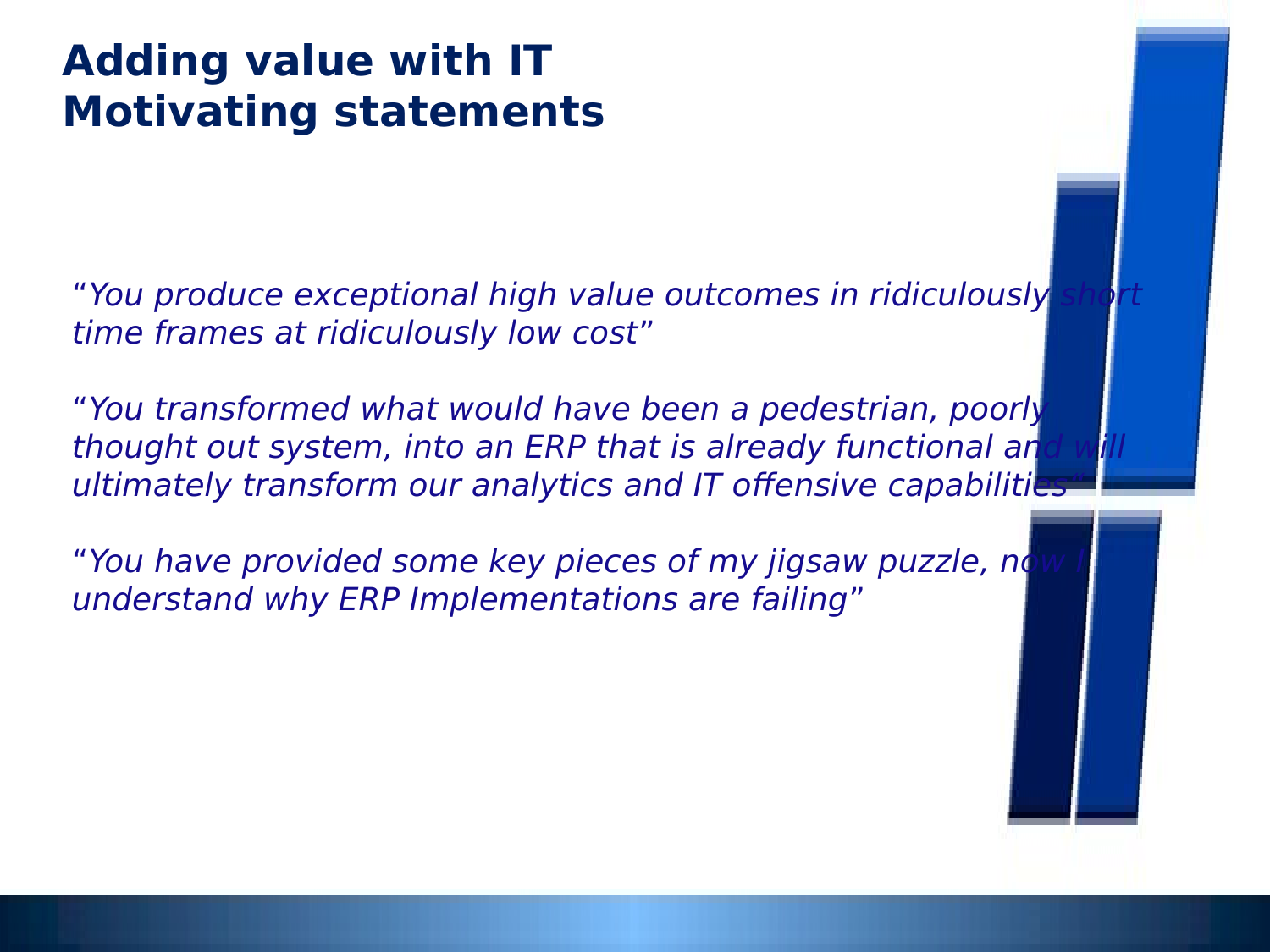

Adding value with IT
Motivating statements
“You produce exceptional high value outcomes in ridiculously short time frames at ridiculously low cost”

“You transformed what would have been a pedestrian, poorly thought out system, into an ERP that is already functional and will ultimately transform our analytics and IT offensive capabilities“

“You have provided some key pieces of my jigsaw puzzle, now I understand why ERP Implementations are failing”